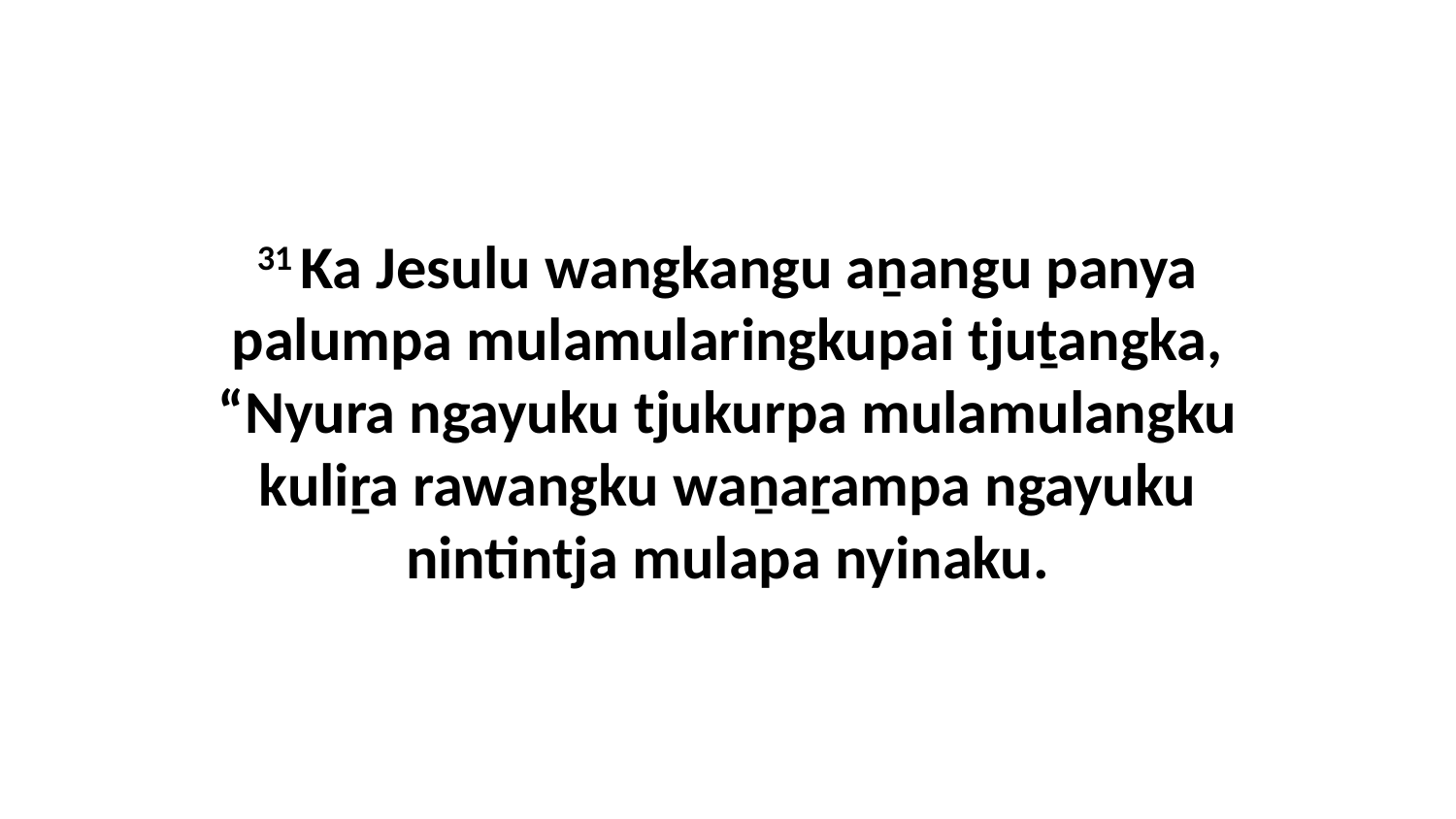

31 Ka Jesulu wangkangu aṉangu panya palumpa mulamularingkupai tjuṯangka, “Nyura ngayuku tjukurpa mulamulangku kuliṟa rawangku waṉaṟampa ngayuku nintintja mulapa nyinaku.